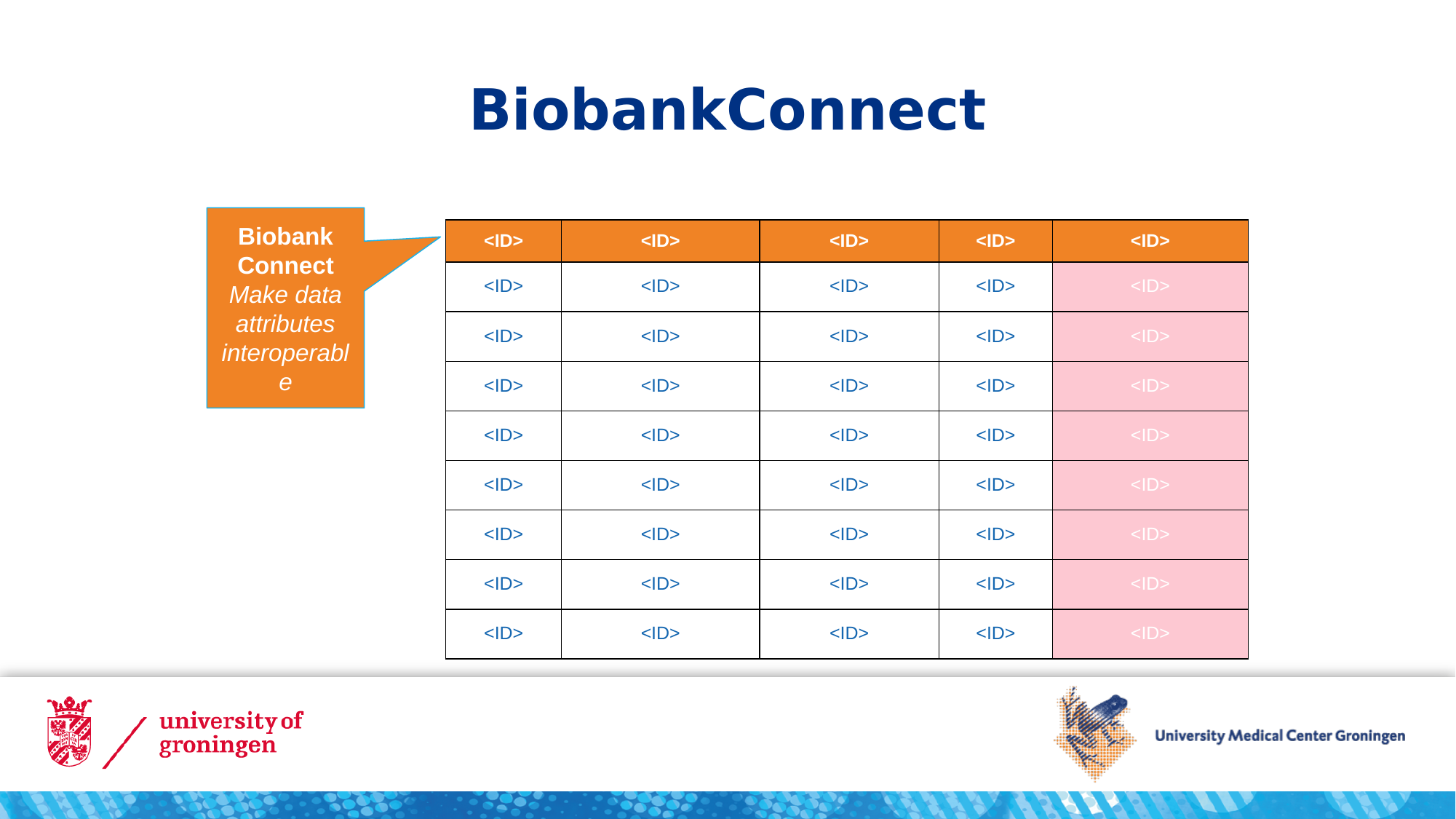

# BiobankConnect
Biobank
Connect
Make data attributes interoperable
| <ID> | <ID> | <ID> | <ID> | <ID> |
| --- | --- | --- | --- | --- |
| <ID> | <ID> | <ID> | <ID> | <ID> |
| <ID> | <ID> | <ID> | <ID> | <ID> |
| <ID> | <ID> | <ID> | <ID> | <ID> |
| <ID> | <ID> | <ID> | <ID> | <ID> |
| <ID> | <ID> | <ID> | <ID> | <ID> |
| <ID> | <ID> | <ID> | <ID> | <ID> |
| <ID> | <ID> | <ID> | <ID> | <ID> |
| <ID> | <ID> | <ID> | <ID> | <ID> |